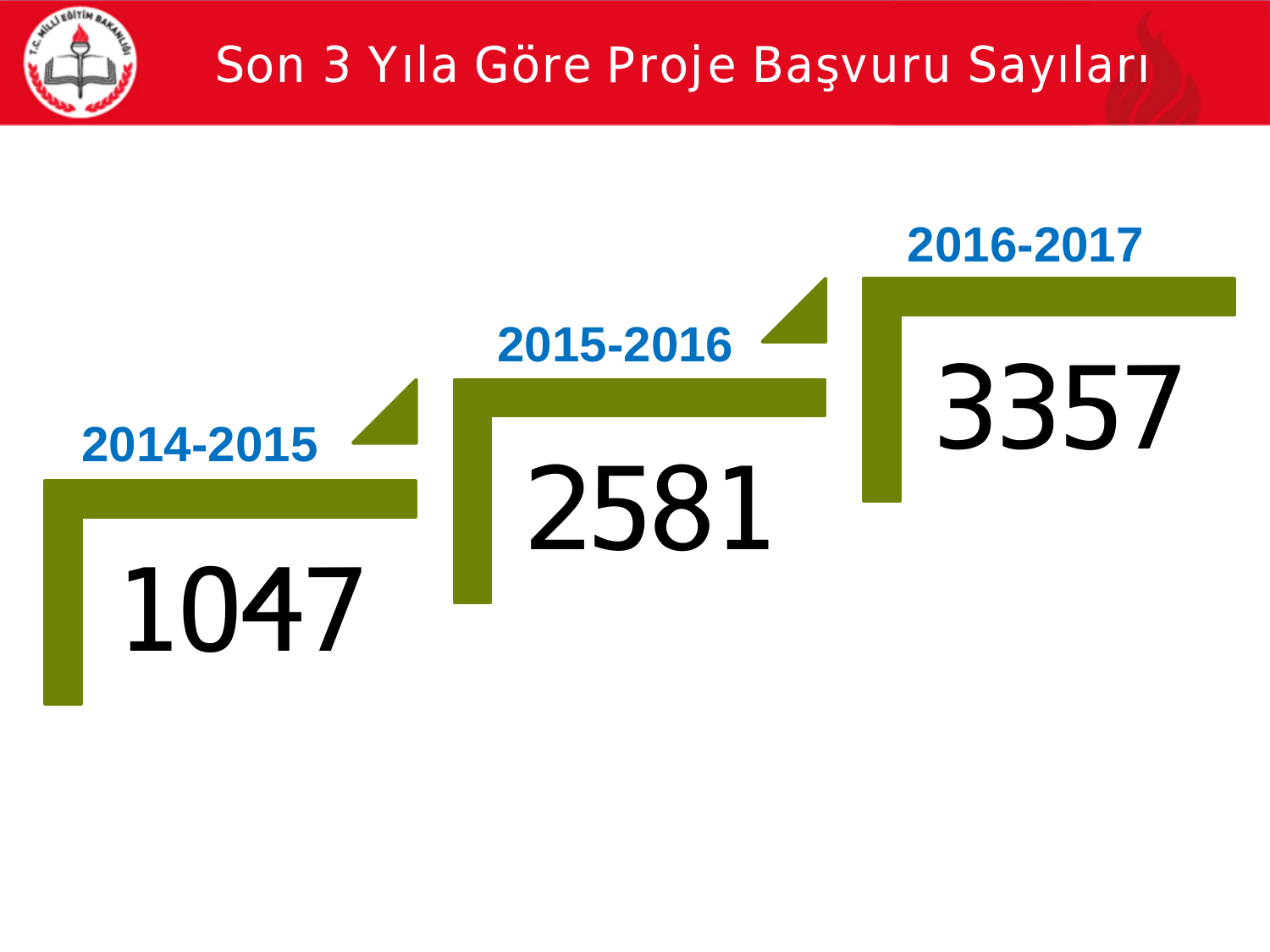

# Son 3 Yıla Göre Proje Başvuru Sayıları
1047
2581
3357
2016-2017
2015-2016
2014-2015
6